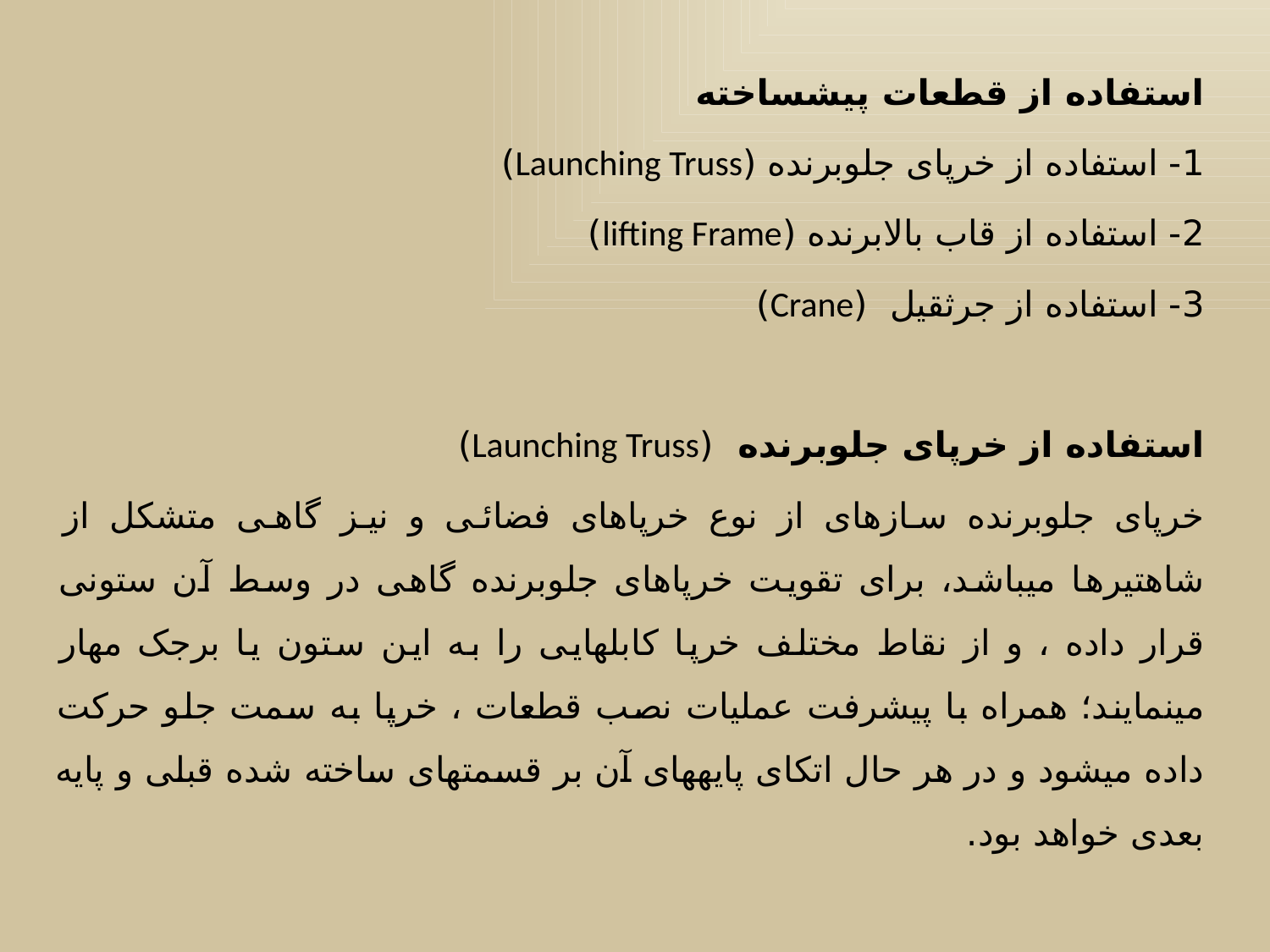

استفاده از قطعات پیش‏ساخته
1- استفاده از خرپای جلوبرنده (Launching Truss)
2- استفاده از قاب بالابرنده (lifting Frame)
3- استفاده از جرثقیل  (Crane)

استفاده از خرپای جلوبرنده  (Launching Truss)
خرپای جلوبرنده سازه‏ای از نوع خرپاهای فضائی و نیز گاهی متشکل از شاهتیرها می‏باشد، برای تقویت خرپاهای جلوبرنده گاهی در وسط آن ستونی قرار داده ، و از نقاط مختلف خرپا کابل‏هایی را به این ستون یا برجک مهار می‏نمایند؛ همراه با پیشرفت عملیات نصب قطعات ، خرپا به سمت جلو حرکت داده می‏شود و در هر حال اتکای پایه‏های آن بر قسمت‏های ساخته شده قبلی و پایه بعدی خواهد بود.